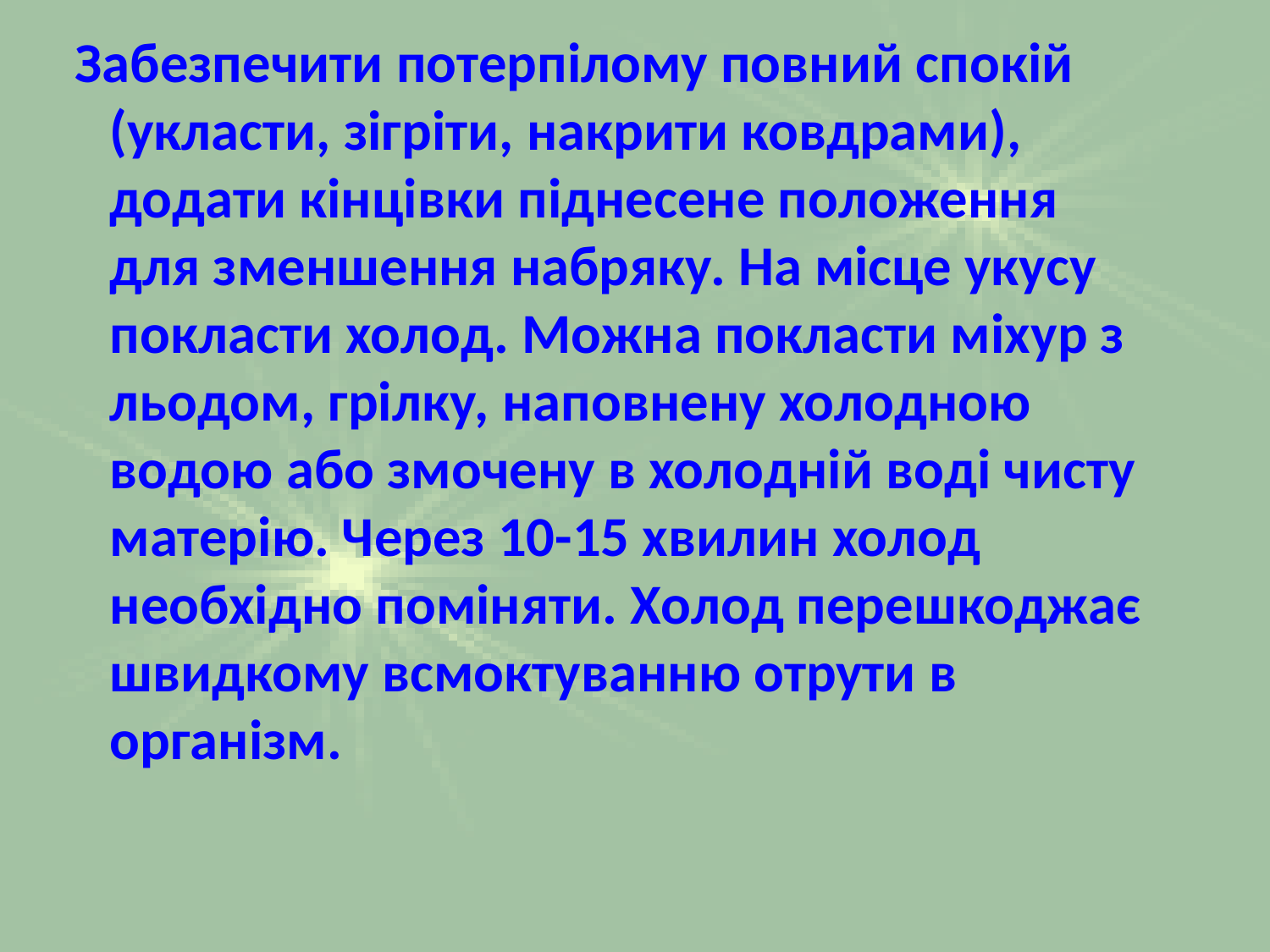

Забезпечити потерпілому повний спокій (укласти, зігріти, накрити ковдрами), додати кінцівки піднесене положення для зменшення набряку. На місце укусу покласти холод. Можна покласти міхур з льодом, грілку, наповнену холодною водою або змочену в холодній воді чисту матерію. Через 10-15 хвилин холод необхідно поміняти. Холод перешкоджає швидкому всмоктуванню отрути в організм.